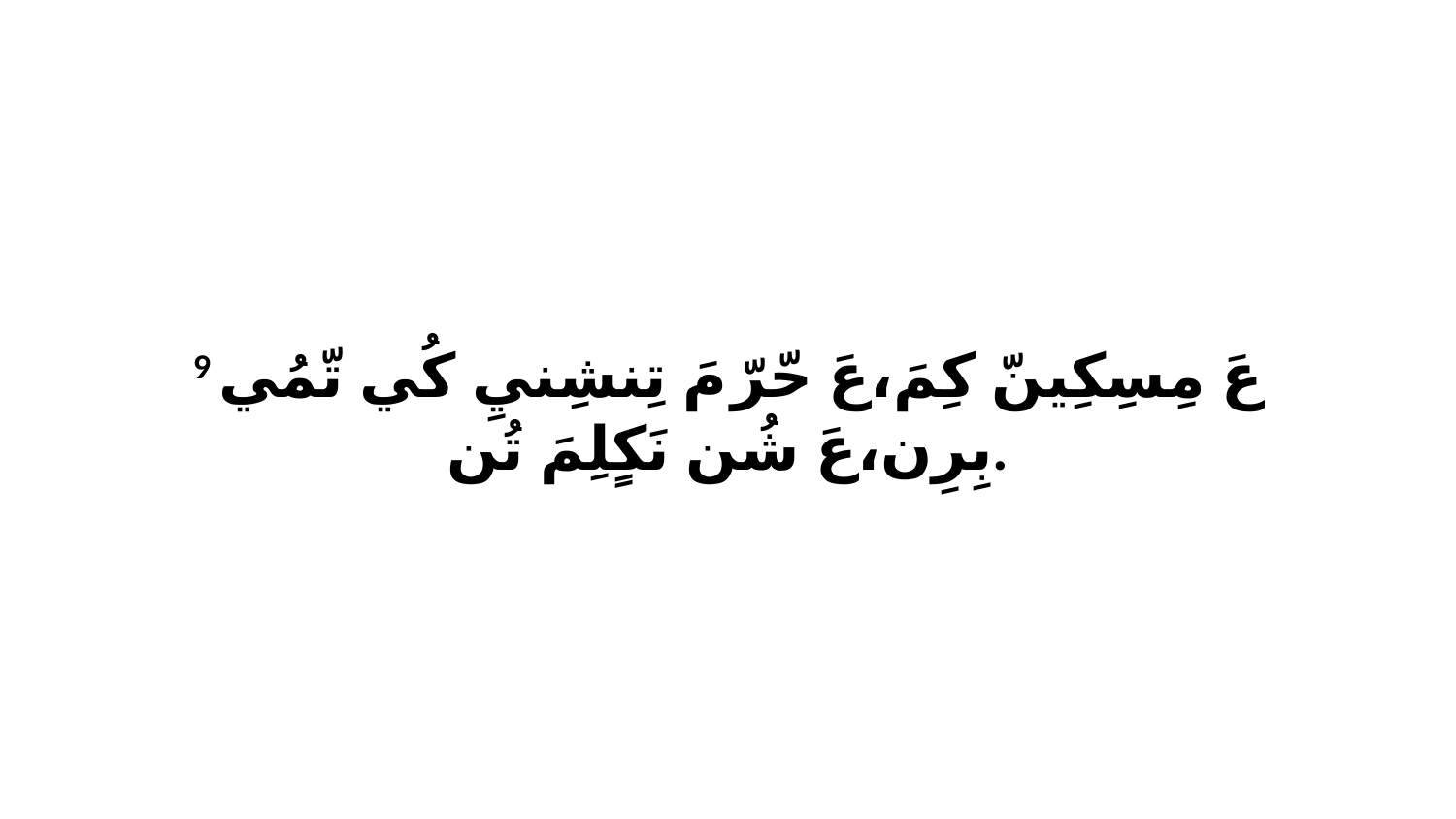

9 عَ مِسِكِينّ كِمَ،عَ حّرّ مَ تِنشِنيِ كُي تّمُي بِرِن،عَ شُن نَكٍلِمَ تُن.